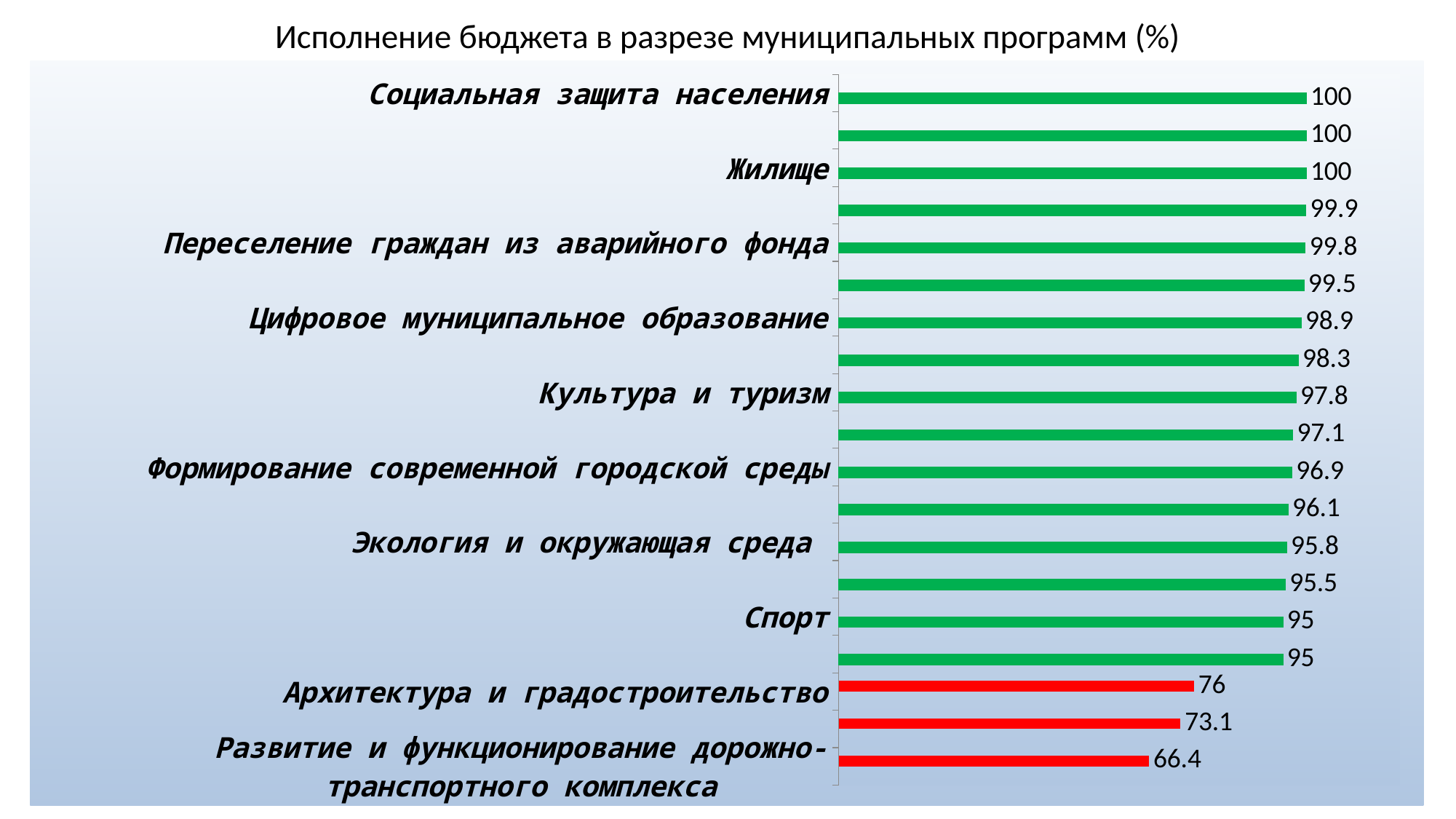

# Исполнение бюджета в разрезе муниципальных программ (%)

### Chart

| Category | Ряд 1 | Ряд 3 |
|---|---|---|
| Развитие и функционирование дорожно- транспортного комплекса | None | 66.4 |
| Развитие инженерной инфраструктуры и энергоэффективности | None | 73.1 |
| Архитектура и градостроительство | None | 76.0 |
| Развитие институтов гражданского общества | 95.0 | None |
| Спорт | 95.0 | None |
| Управление имуществом и муниципальными финансами | 95.5 | None |
| Экология и окружающая среда  | 95.8 | None |
| Безопасность и обеспечение безопасности жизнедеятельности населения | 96.1 | None |
| Формирование современной городской среды | 96.9 | None |
| Развитие сельского хозяйства  | 97.1 | None |
| Культура и туризм | 97.8 | None |
| Образование | 98.3 | None |
| Цифровое муниципальное образование | 98.9 | None |
| Предпринимательство | 99.5 | None |
| Переселение граждан из аварийного фонда | 99.8 | None |
| Строительство объектов социальной инфраструктуры | 99.9 | None |
| Жилище | 100.0 | None |
| Здравоохранение | 100.0 | None |
| Социальная защита населения | 100.0 | None |